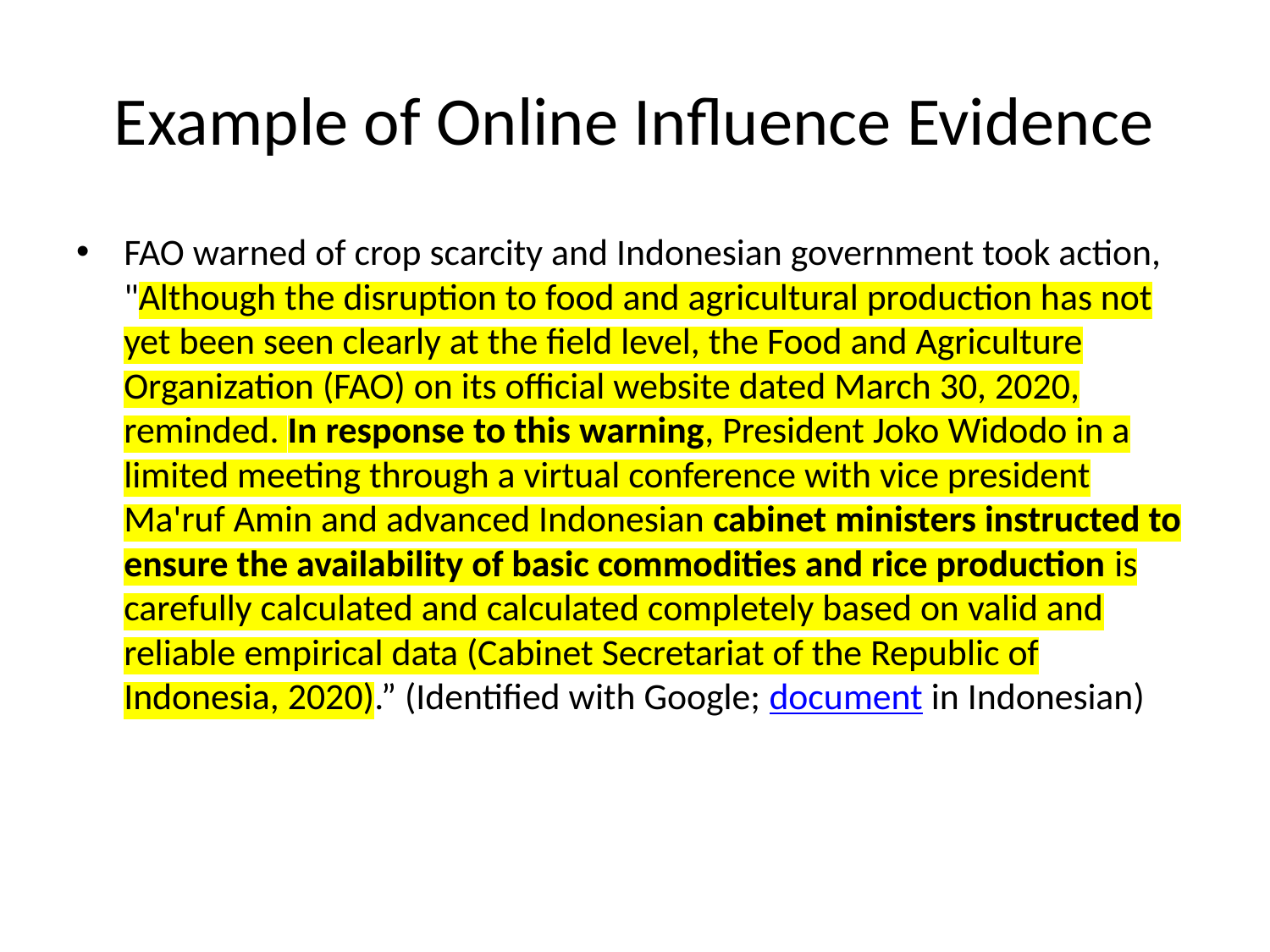

# Example of Online Influence Evidence
FAO warned of crop scarcity and Indonesian government took action, "Although the disruption to food and agricultural production has not yet been seen clearly at the field level, the Food and Agriculture Organization (FAO) on its official website dated March 30, 2020, reminded. In response to this warning, President Joko Widodo in a limited meeting through a virtual conference with vice president Ma'ruf Amin and advanced Indonesian cabinet ministers instructed to ensure the availability of basic commodities and rice production is carefully calculated and calculated completely based on valid and reliable empirical data (Cabinet Secretariat of the Republic of Indonesia, 2020).” (Identified with Google; document in Indonesian)